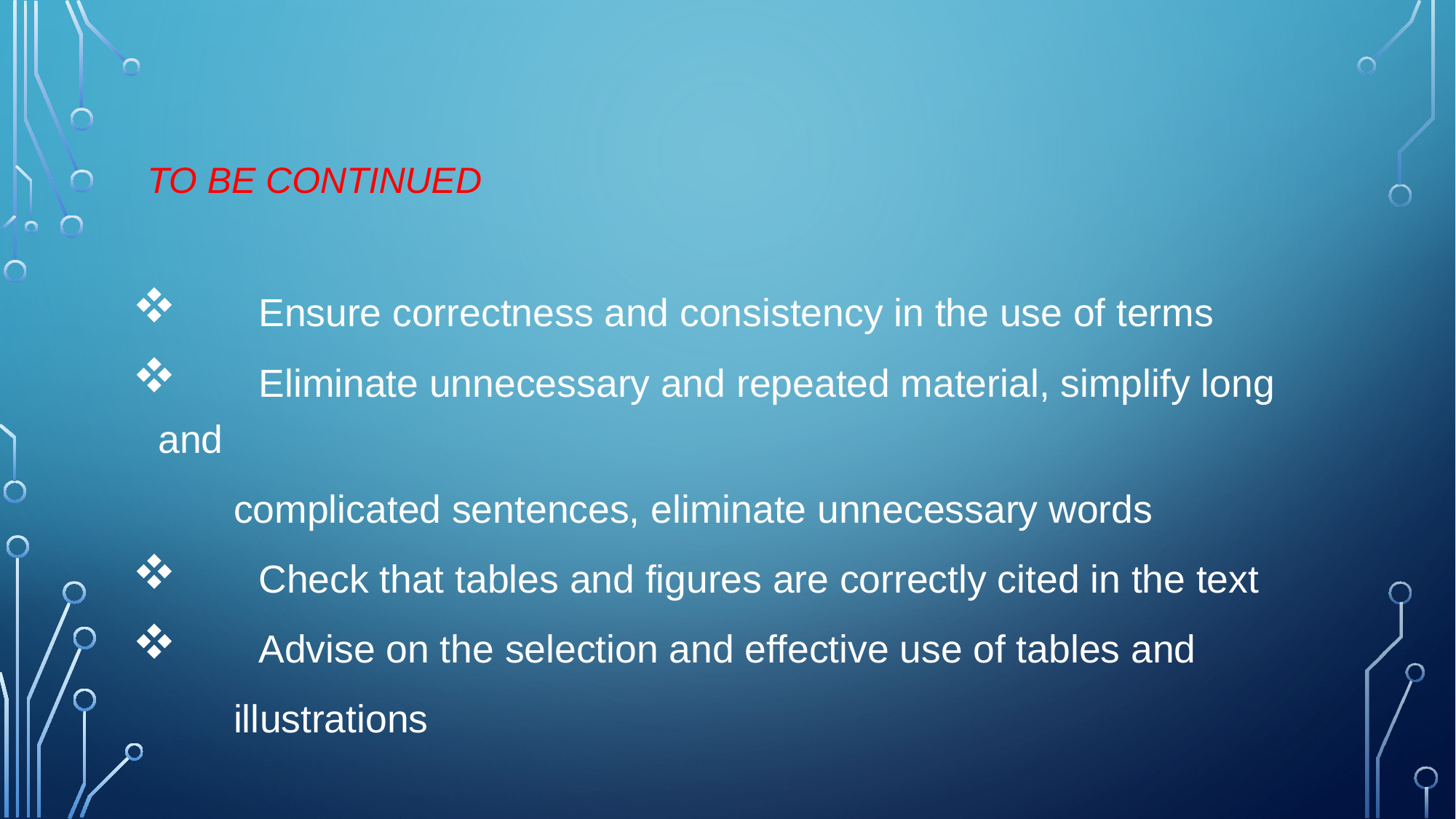

# To be continued
	Ensure correctness and consistency in the use of terms
	Eliminate unnecessary and repeated material, simplify long and
	complicated sentences, eliminate unnecessary words
	Check that tables and figures are correctly cited in the text
	Advise on the selection and effective use of tables and
	illustrations